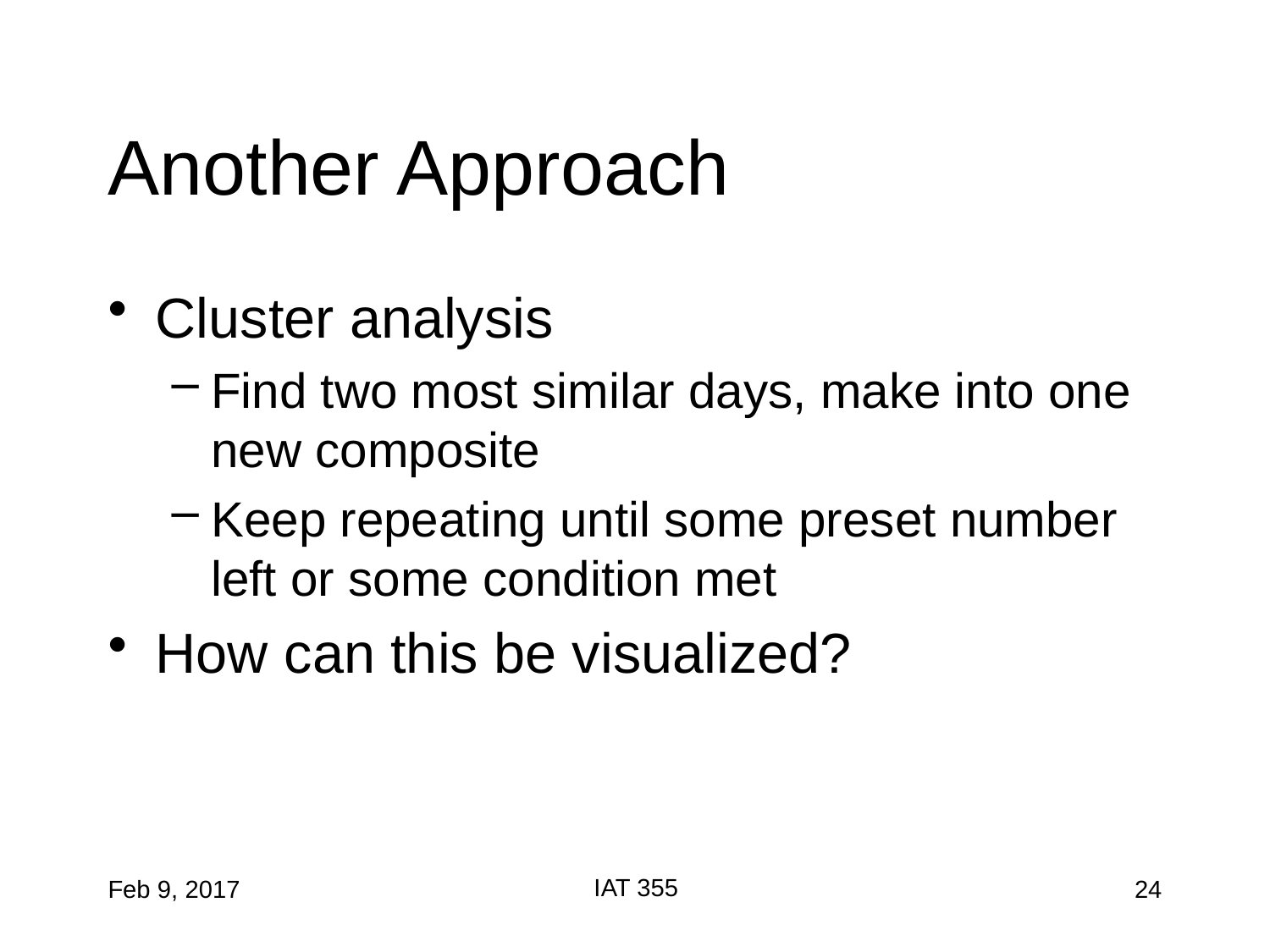

# Another Approach
Cluster analysis
Find two most similar days, make into one new composite
Keep repeating until some preset number left or some condition met
How can this be visualized?

IAT 355
Feb 9, 2017
24